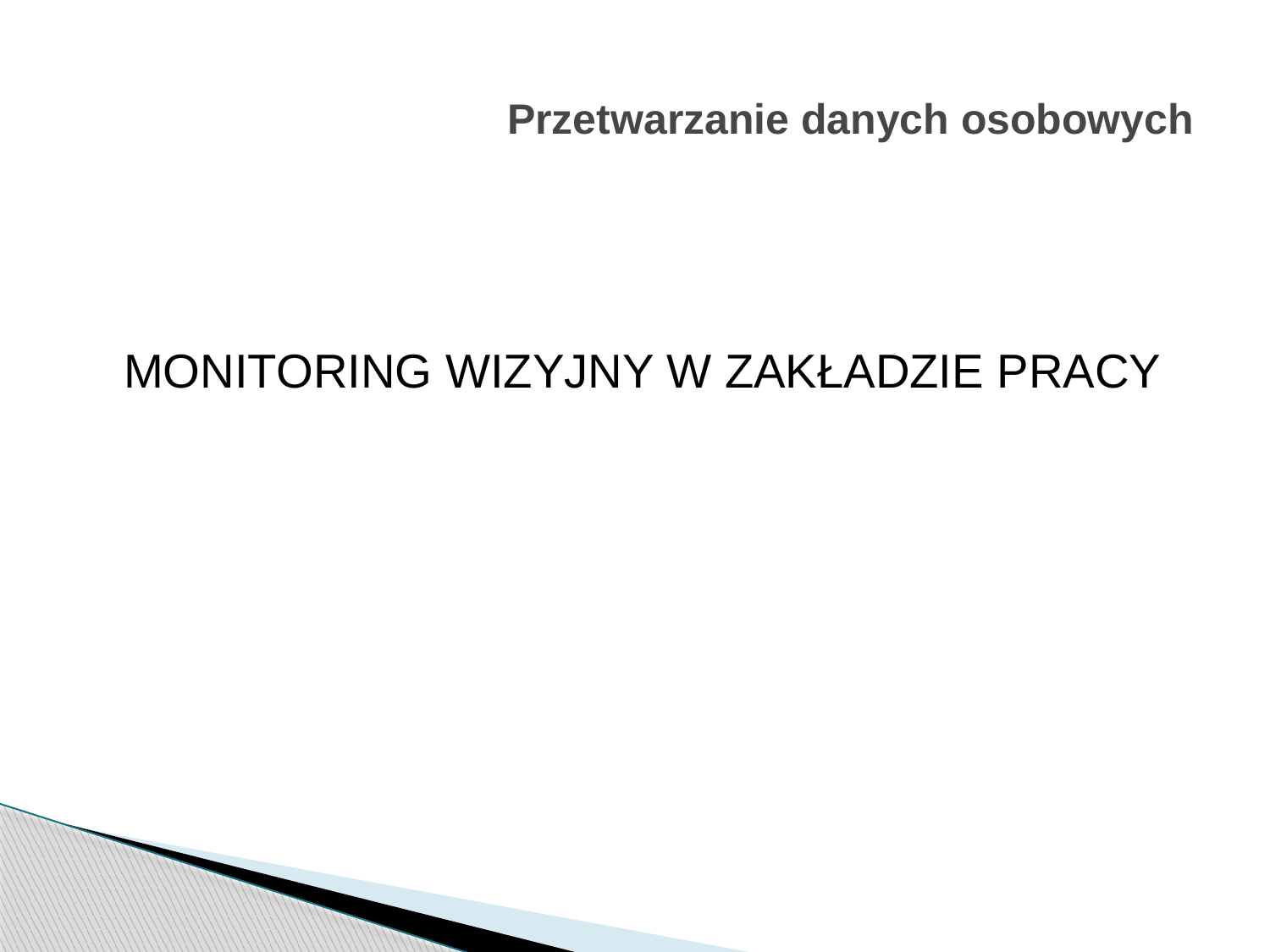

# Przetwarzanie danych osobowych

MONITORING WIZYJNY W ZAKŁADZIE PRACY